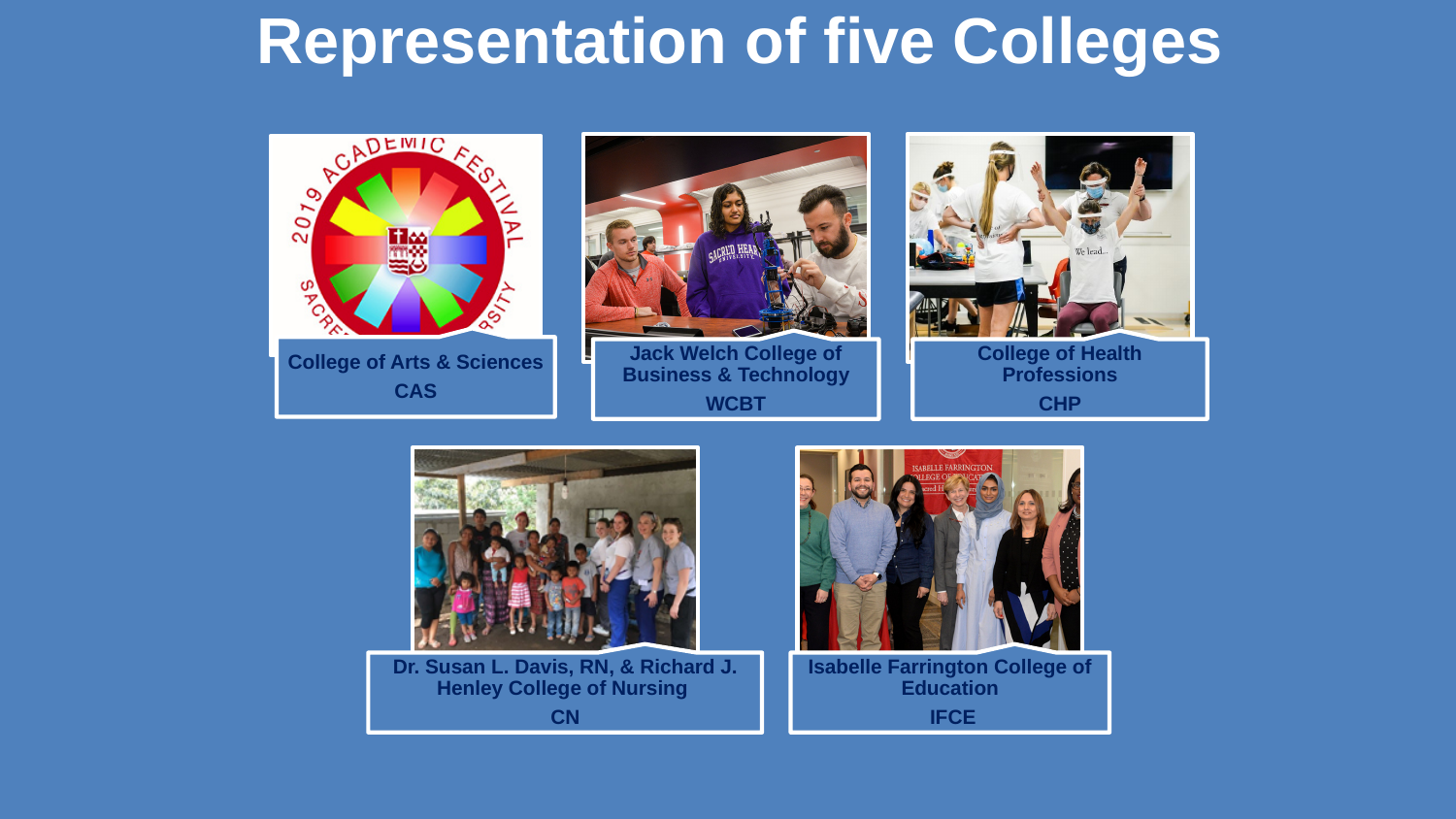

# Representation of five Colleges
College of Arts & Sciences
CAS
Jack Welch College of Business & Technology
WCBT
College of Health Professions
CHP
Dr. Susan L. Davis, RN, & Richard J. Henley College of Nursing
CN
Isabelle Farrington College of Education
 IFCE